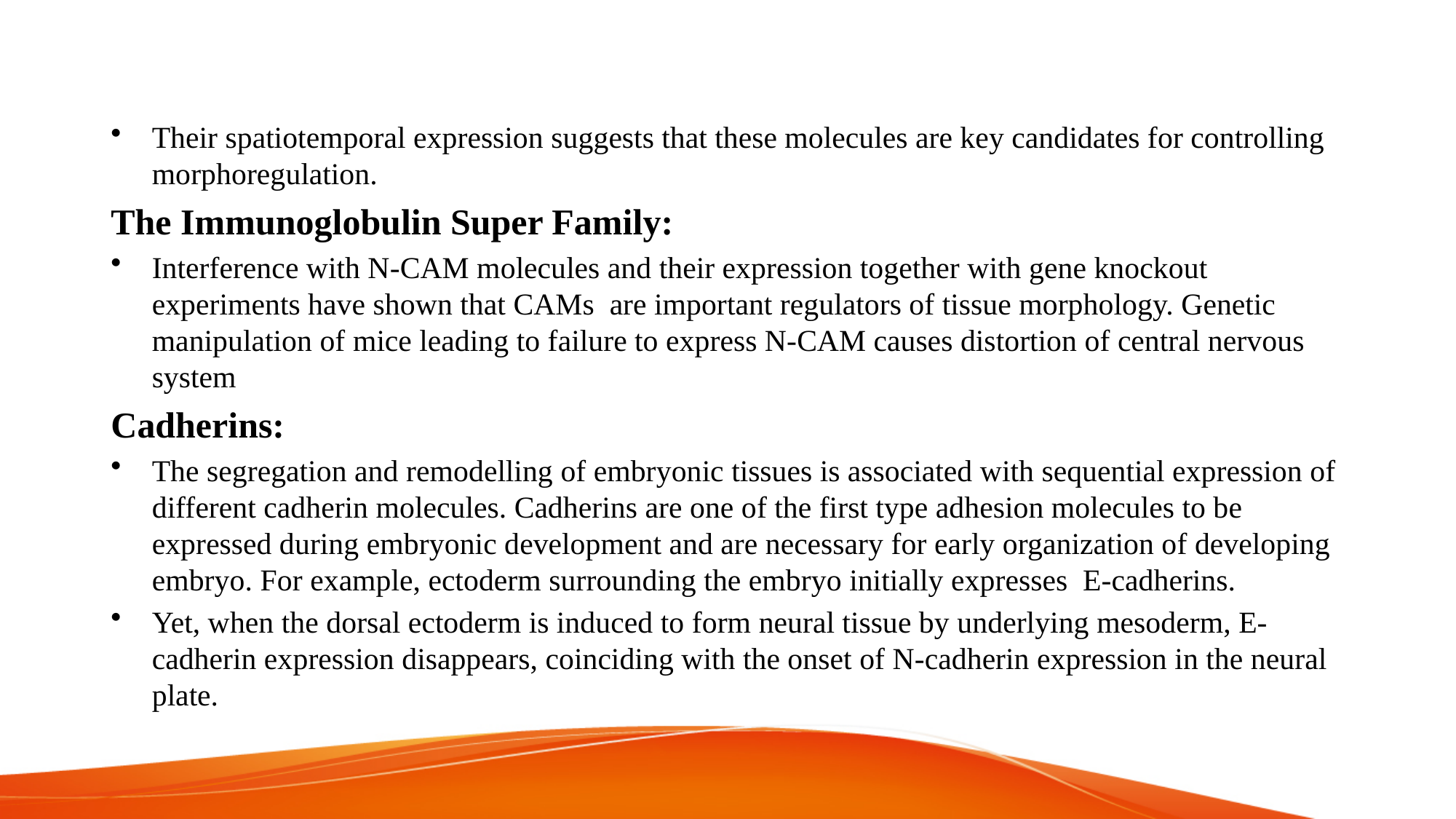

Their spatiotemporal expression suggests that these molecules are key candidates for controlling morphoregulation.
The Immunoglobulin Super Family:
Interference with N-CAM molecules and their expression together with gene knockout experiments have shown that CAMs  are important regulators of tissue morphology. Genetic manipulation of mice leading to failure to express N-CAM causes distortion of central nervous system
Cadherins:
The segregation and remodelling of embryonic tissues is associated with sequential expression of different cadherin molecules. Cadherins are one of the first type adhesion molecules to be expressed during embryonic development and are necessary for early organization of developing embryo. For example, ectoderm surrounding the embryo initially expresses  E-cadherins.
Yet, when the dorsal ectoderm is induced to form neural tissue by underlying mesoderm, E-cadherin expression disappears, coinciding with the onset of N-cadherin expression in the neural plate.